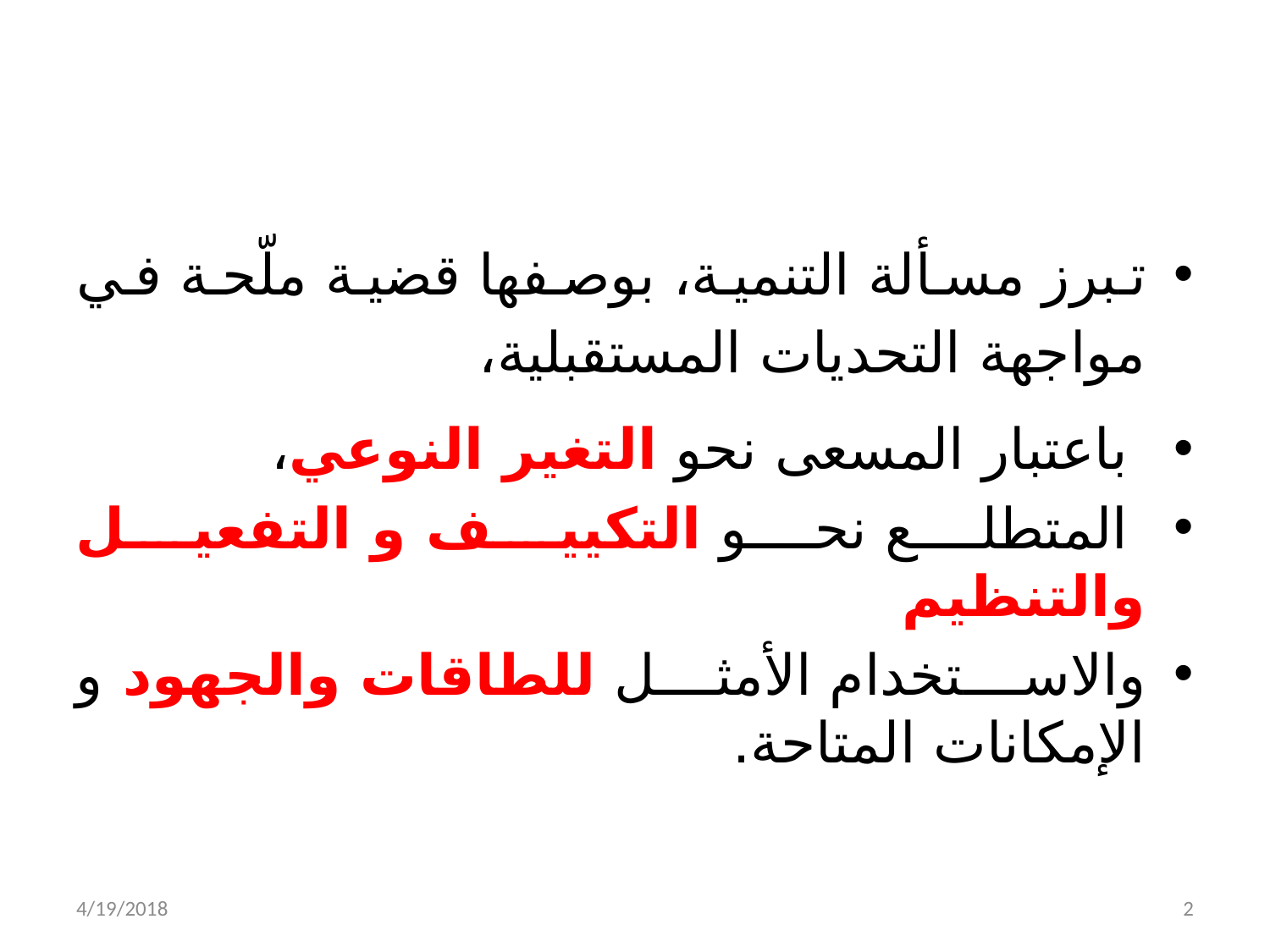

#
تبرز مسألة التنمية، بوصفها قضية ملّحة في مواجهة التحديات المستقبلية،
 باعتبار المسعى نحو التغير النوعي،
 المتطلع نحو التكييف و التفعيل والتنظيم
والاستخدام الأمثل للطاقات والجهود و الإمكانات المتاحة.

4/19/2018
2